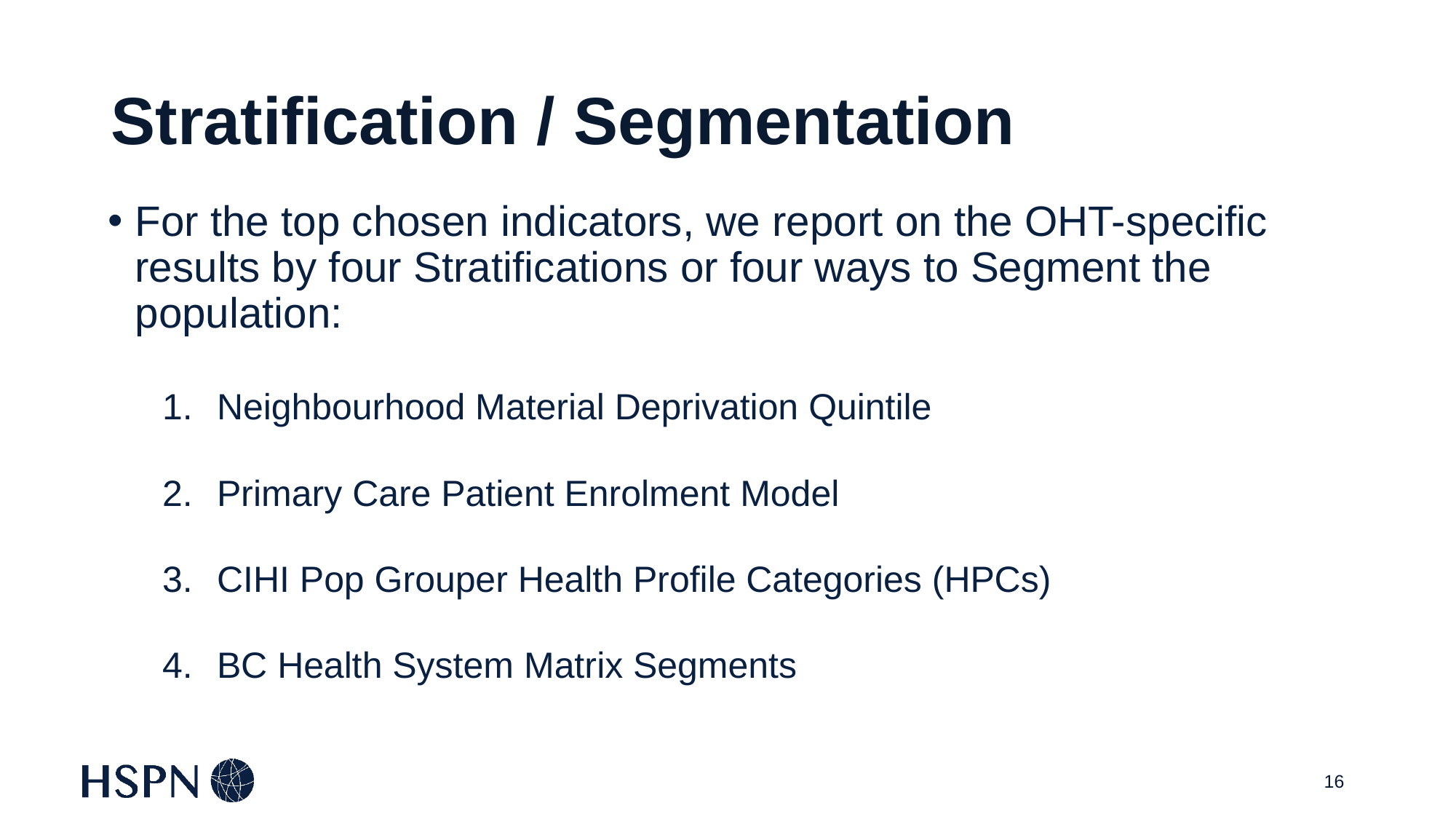

# Stratification / Segmentation
For the top chosen indicators, we report on the OHT-specific results by four Stratifications or four ways to Segment the population:
Neighbourhood Material Deprivation Quintile
Primary Care Patient Enrolment Model
CIHI Pop Grouper Health Profile Categories (HPCs)
BC Health System Matrix Segments

16